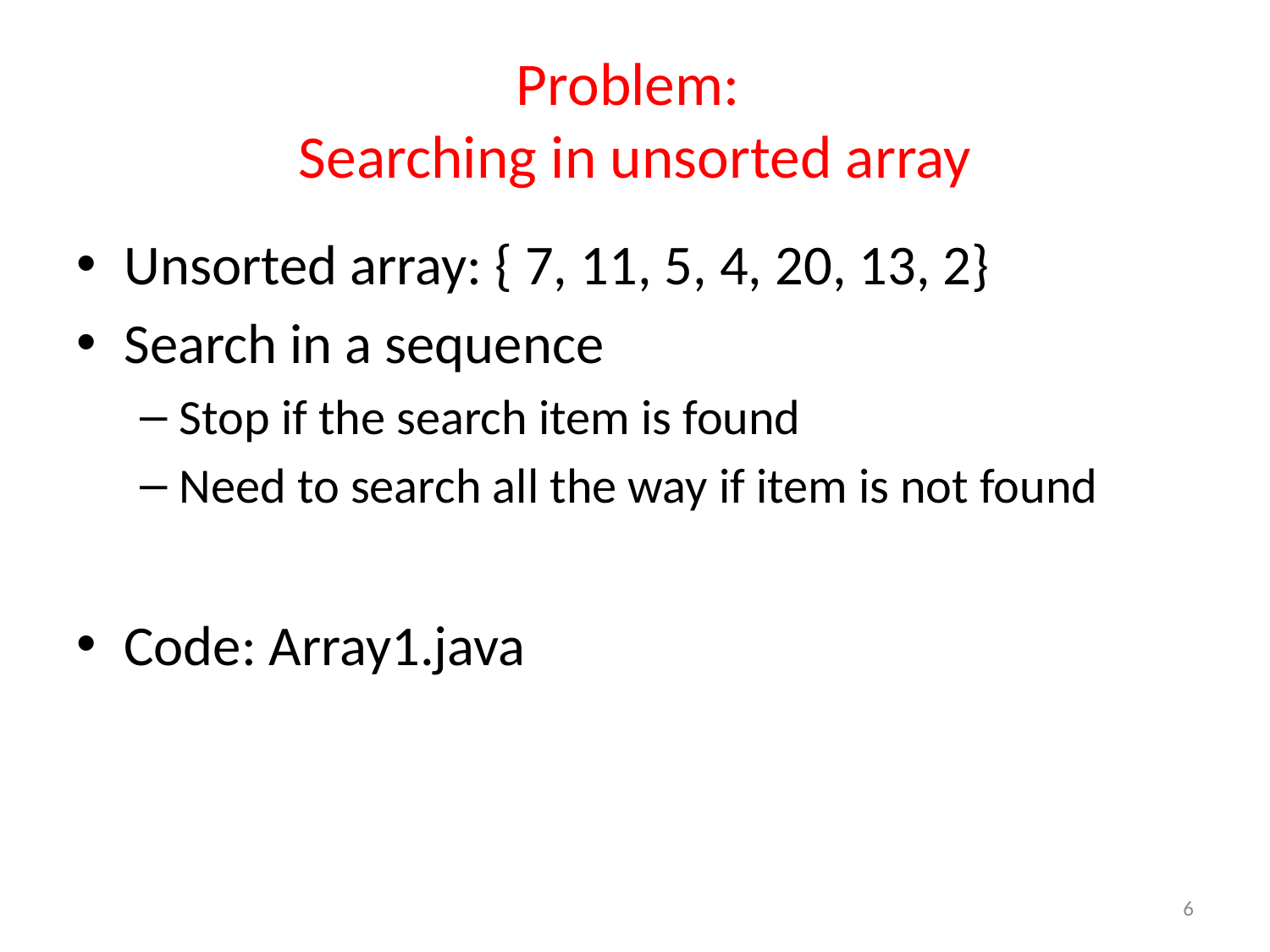

# Problem: Searching in unsorted array
Unsorted array: { 7, 11, 5, 4, 20, 13, 2}
Search in a sequence
Stop if the search item is found
Need to search all the way if item is not found

Code: Array1.java
6